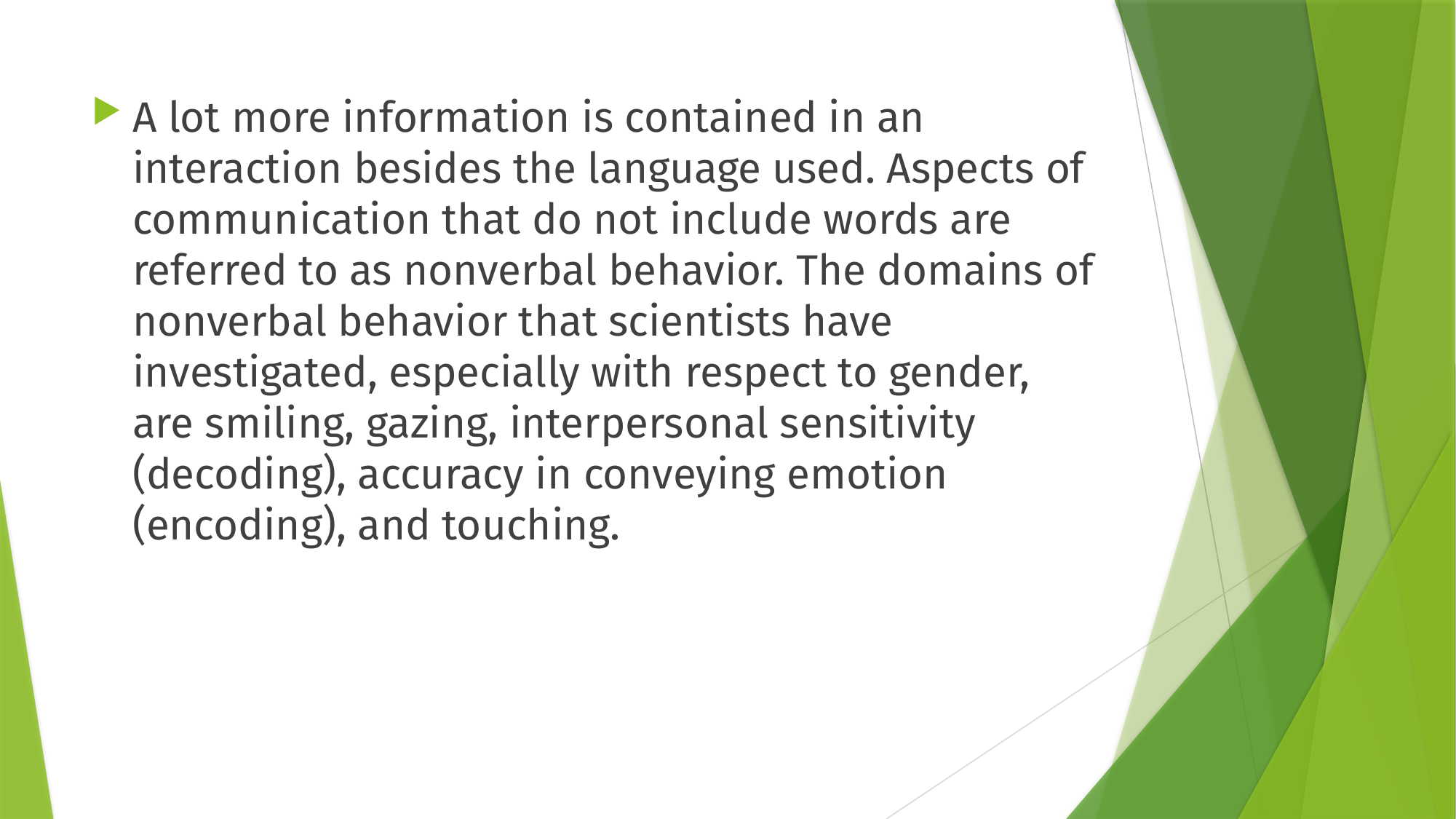

A lot more information is contained in an interaction besides the language used. Aspects of communication that do not include words are referred to as nonverbal behavior. The domains of nonverbal behavior that scientists have investigated, especially with respect to gender, are smiling, gazing, interpersonal sensitivity (decoding), accuracy in conveying emotion (encoding), and touching.